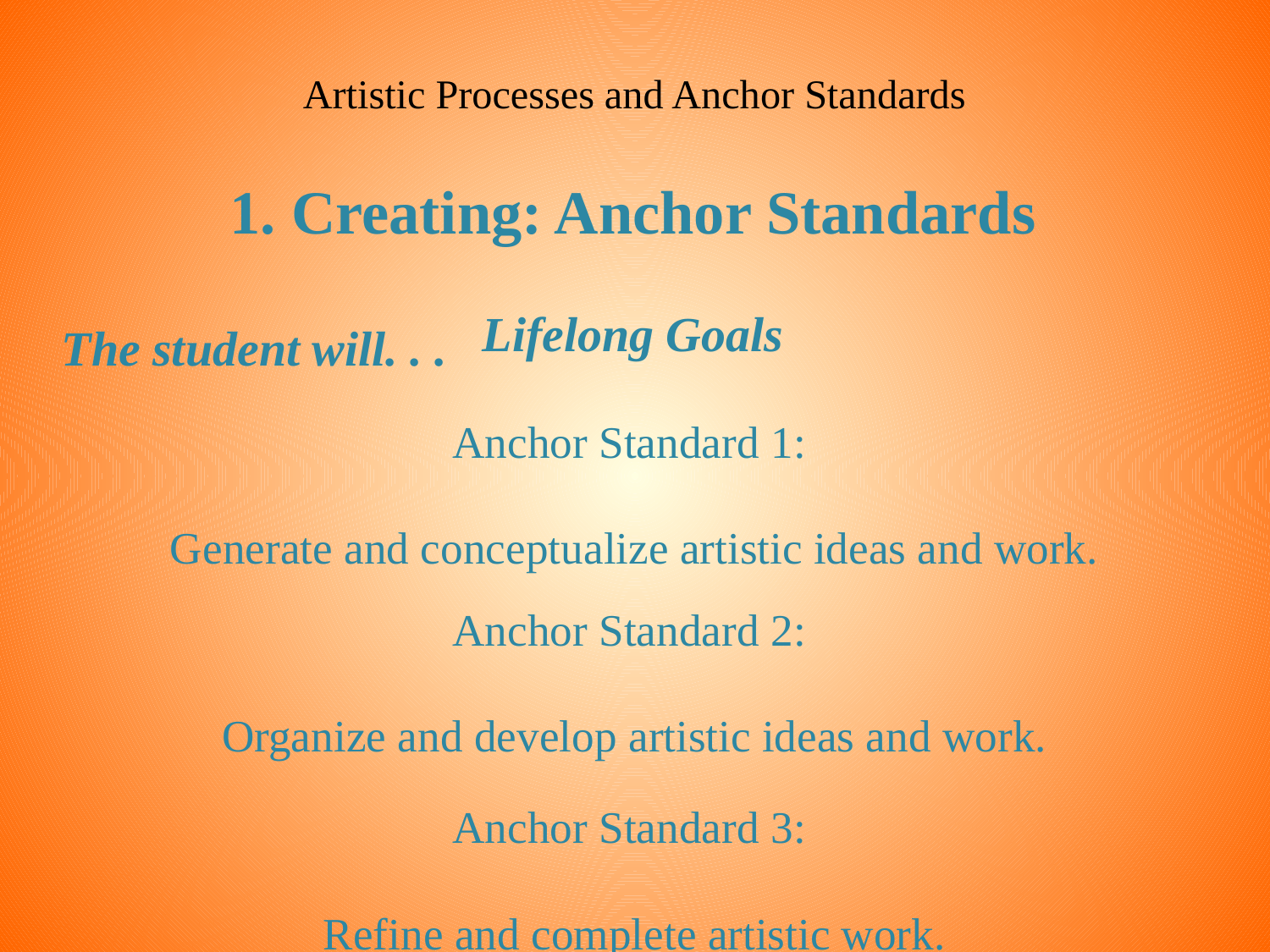

Artistic Processes and Anchor Standards

1. Creating: Anchor Standards
Lifelong Goals
    The student will. . .

Anchor Standard 1:
Generate and conceptualize artistic ideas and work.

Anchor Standard 2:
Organize and develop artistic ideas and work.

Anchor Standard 3:
Refine and complete artistic work.